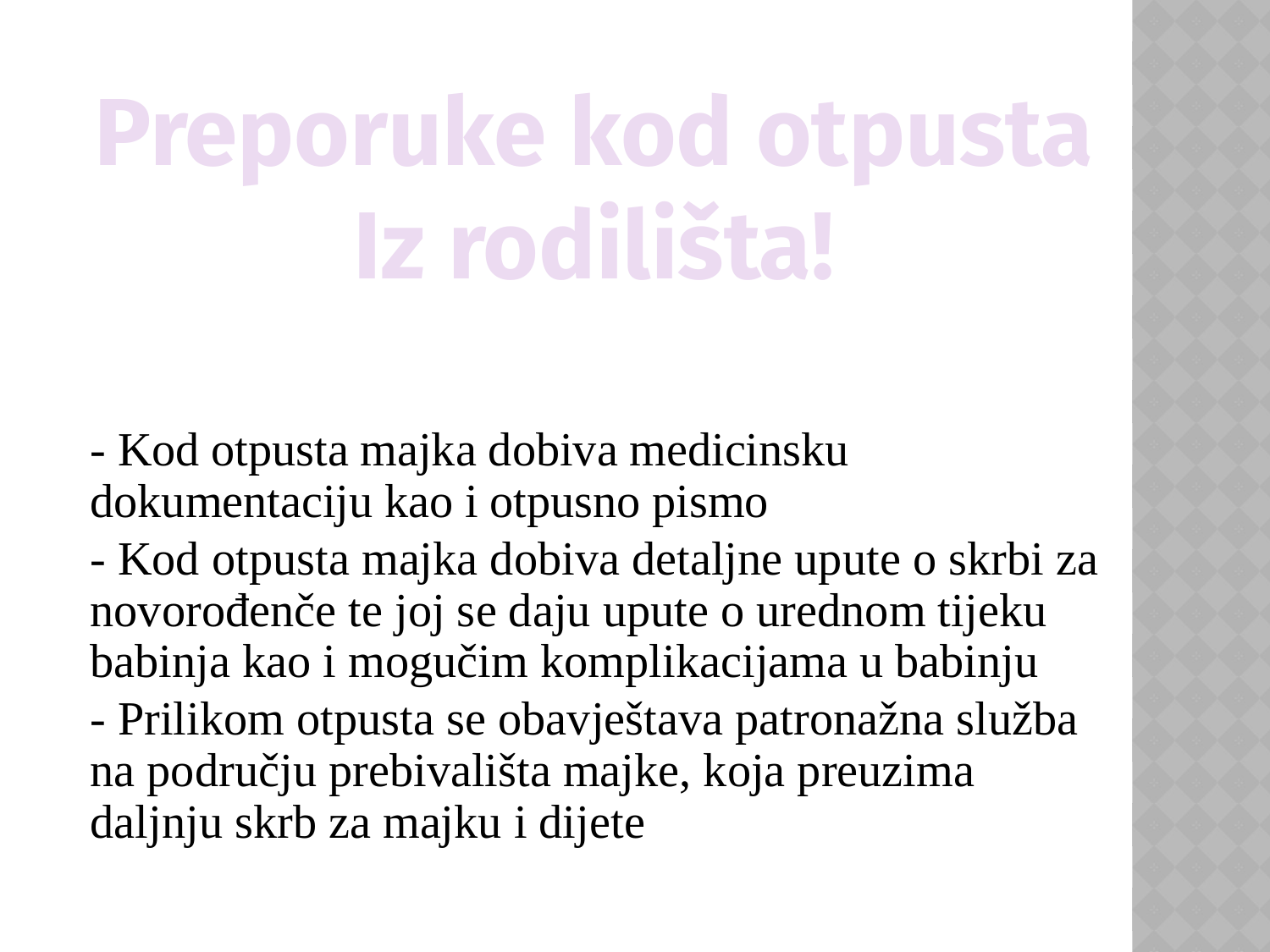

Preporuke kod otpusta
Iz rodilišta!

- Kod otpusta majka dobiva medicinsku dokumentaciju kao i otpusno pismo
- Kod otpusta majka dobiva detaljne upute o skrbi za novorođenče te joj se daju upute o urednom tijeku babinja kao i mogučim komplikacijama u babinju
- Prilikom otpusta se obavještava patronažna služba na području prebivališta majke, koja preuzima daljnju skrb za majku i dijete